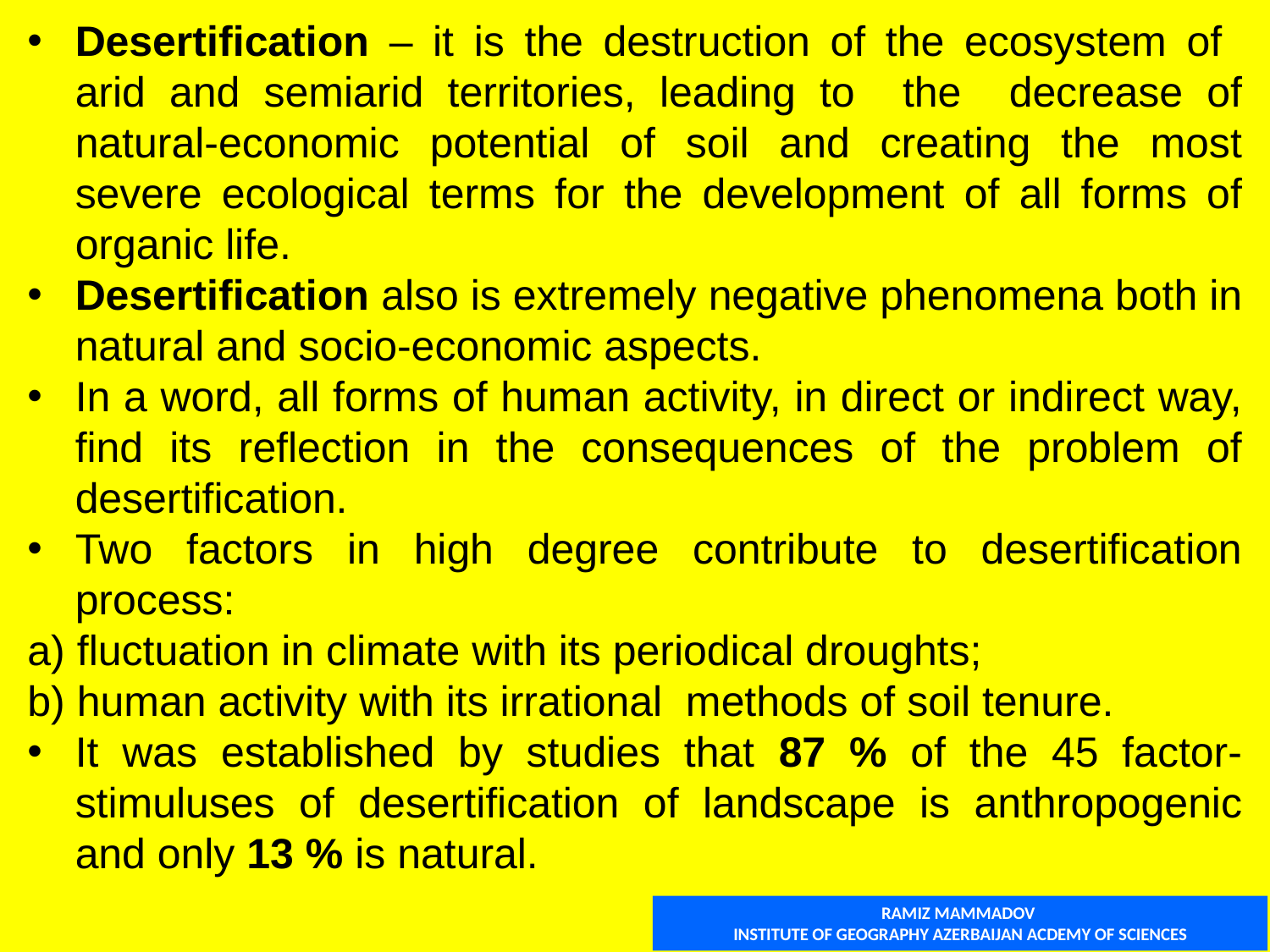

Desertification – it is the destruction of the ecosystem of  arid and semiarid territories, leading to  the  decrease of natural-economic potential of soil and creating the most severe ecological terms for the development of all forms of organic life.
Desertification also is extremely negative phenomena both in natural and socio-economic aspects.
In a word, all forms of human activity, in direct or indirect way, find its reflection in the consequences of the problem of desertification.
Two factors in high degree contribute to desertification process:
a) fluctuation in climate with its periodical droughts;
b) human activity with its irrational  methods of soil tenure.
It was established by studies that 87 % of the 45 factor- stimuluses of desertification of landscape is anthropogenic and only 13 % is natural.
RAMIZ MAMMADOV
INSTITUTE OF GEOGRAPHY AZERBAIJAN ACDEMY OF SCIENCES